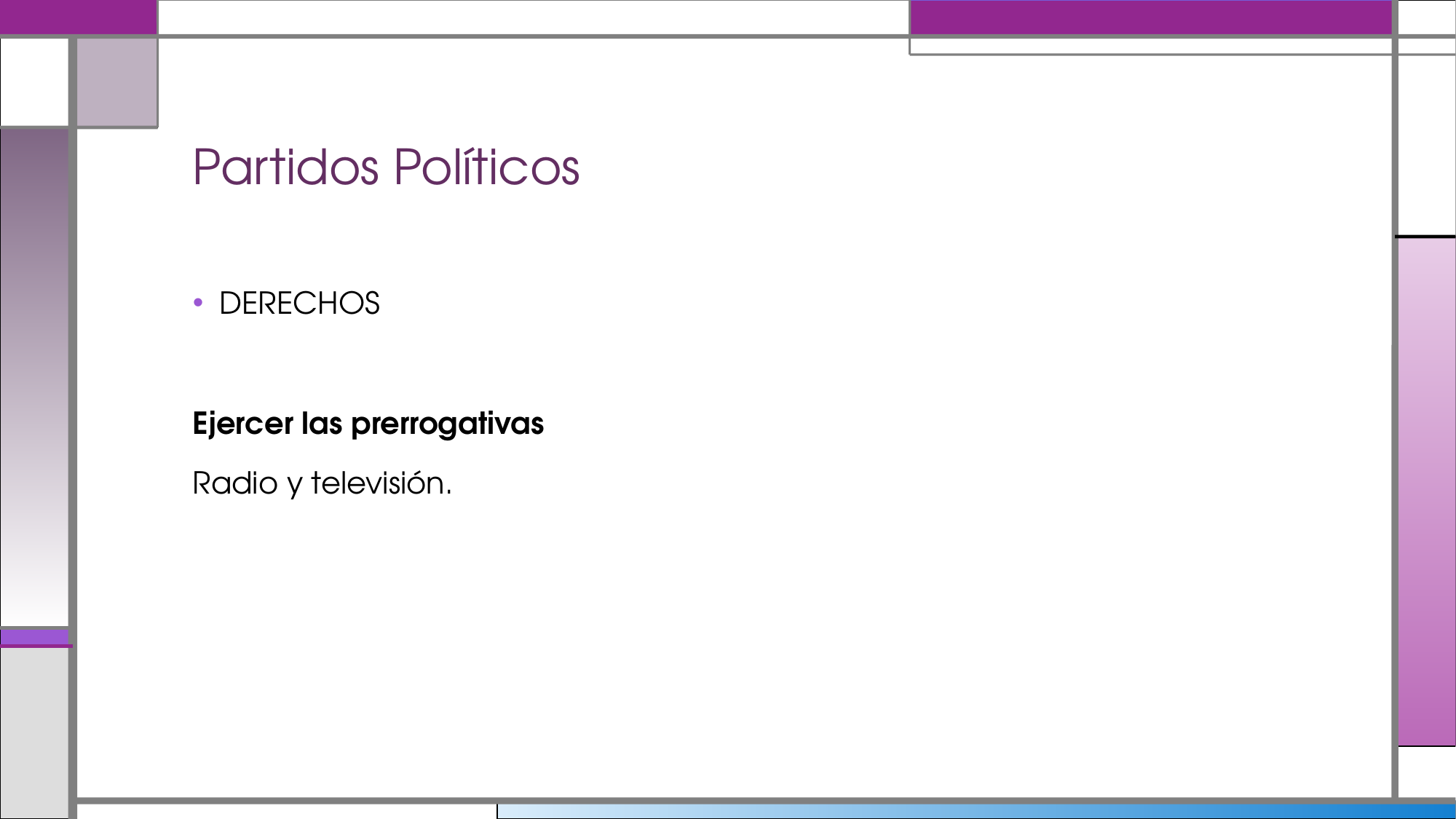

# Partidos Políticos

DERECHOS

Ejercer las prerrogativas
Radio y televisión.